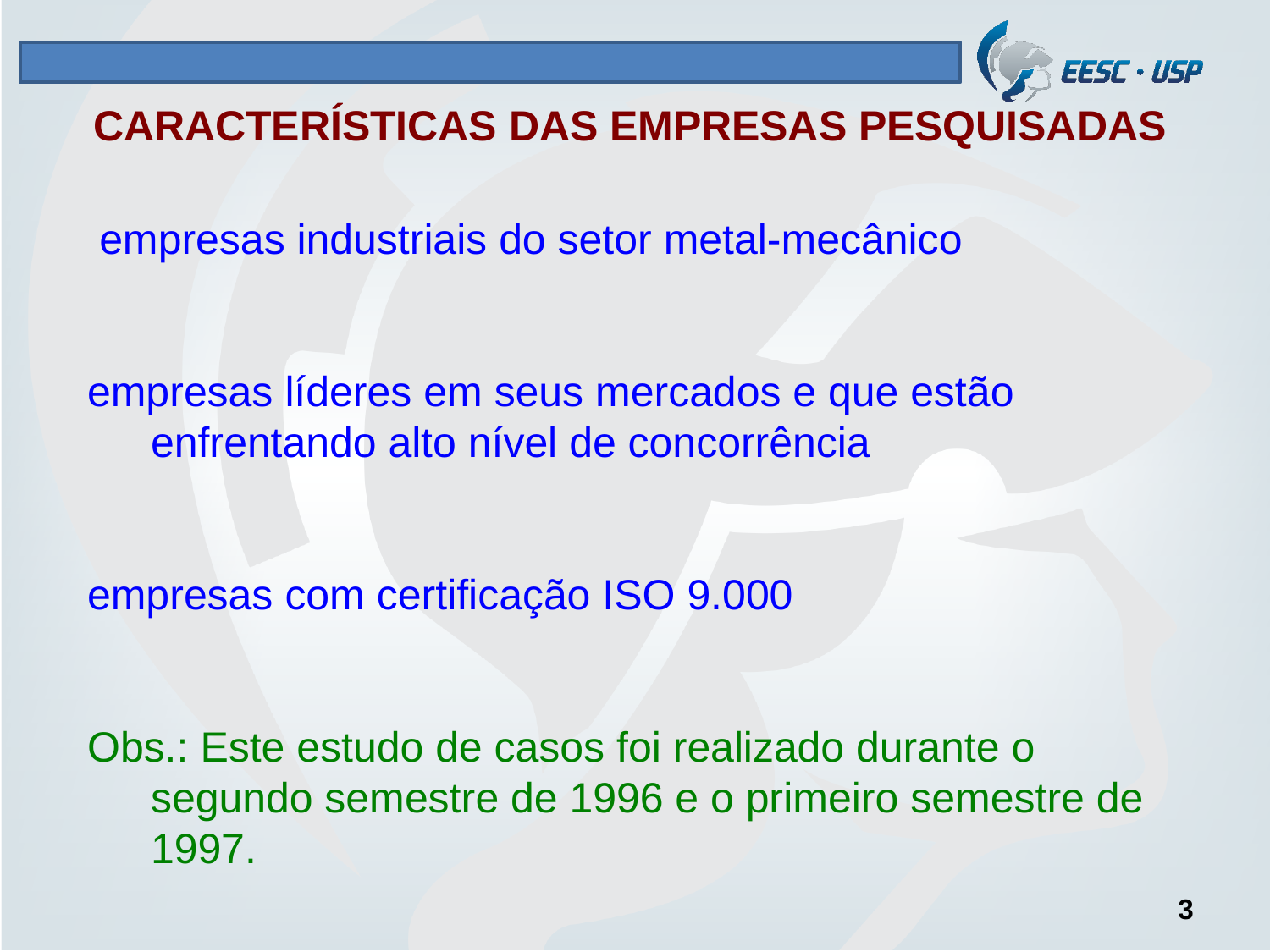

# CARACTERÍSTICAS DAS EMPRESAS PESQUISADAS
 empresas industriais do setor metal-mecânico

empresas líderes em seus mercados e que estão enfrentando alto nível de concorrência

empresas com certificação ISO 9.000

Obs.: Este estudo de casos foi realizado durante o segundo semestre de 1996 e o primeiro semestre de 1997.
3